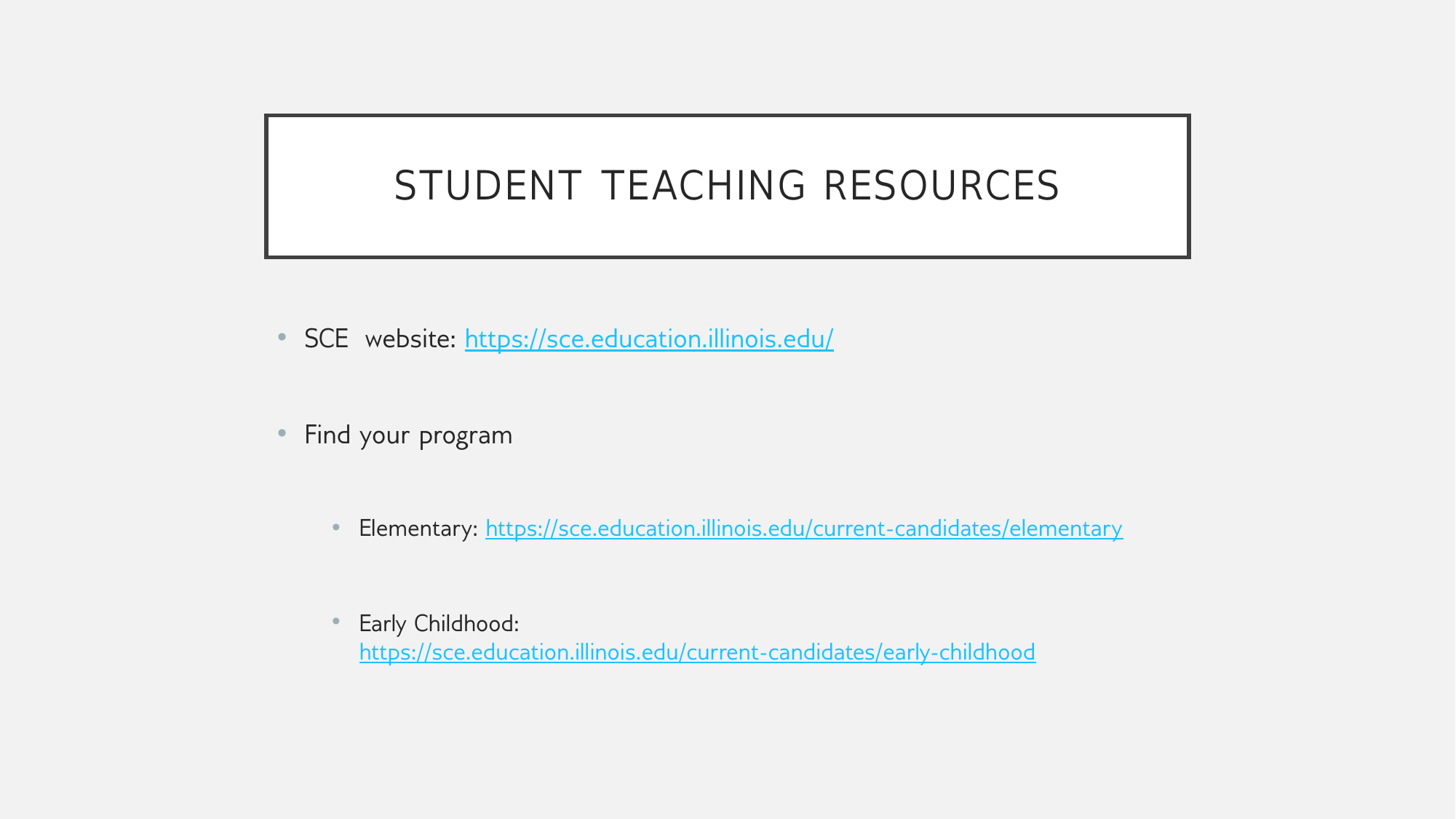

# Student teaching resources
SCE  website: https://sce.education.illinois.edu/

Find your program

Elementary: https://sce.education.illinois.edu/current-candidates/elementary

Early Childhood: https://sce.education.illinois.edu/current-candidates/early-childhood